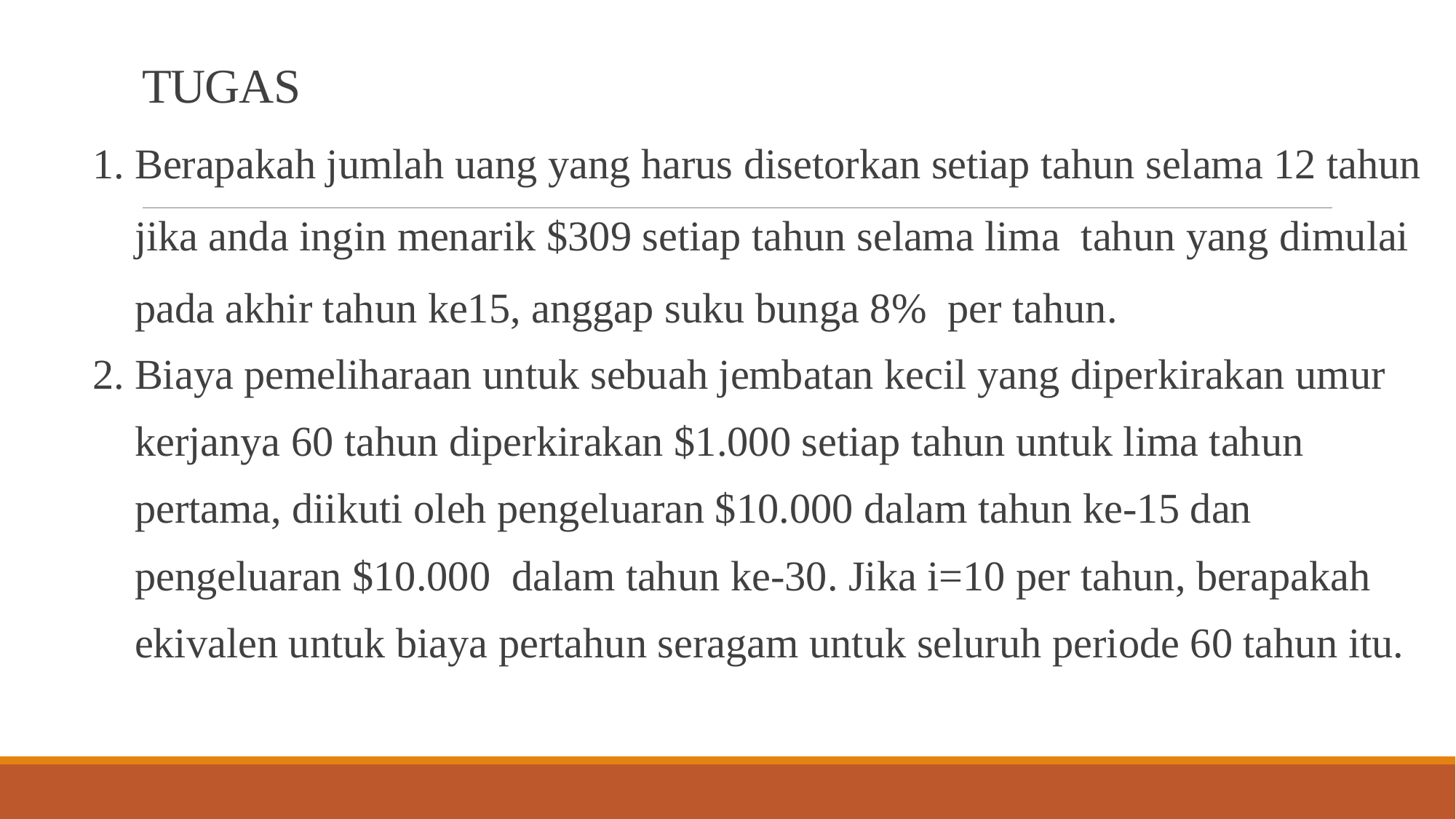

# TUGAS
1. Berapakah jumlah uang yang harus disetorkan setiap tahun selama 12 tahun
    jika anda ingin menarik $309 setiap tahun selama lima  tahun yang dimulai
    pada akhir tahun ke15, anggap suku bunga 8%  per tahun.
2. Biaya pemeliharaan untuk sebuah jembatan kecil yang diperkirakan umur
    kerjanya 60 tahun diperkirakan $1.000 setiap tahun untuk lima tahun
    pertama, diikuti oleh pengeluaran $10.000 dalam tahun ke-15 dan
    pengeluaran $10.000  dalam tahun ke-30. Jika i=10 per tahun, berapakah
    ekivalen untuk biaya pertahun seragam untuk seluruh periode 60 tahun itu.